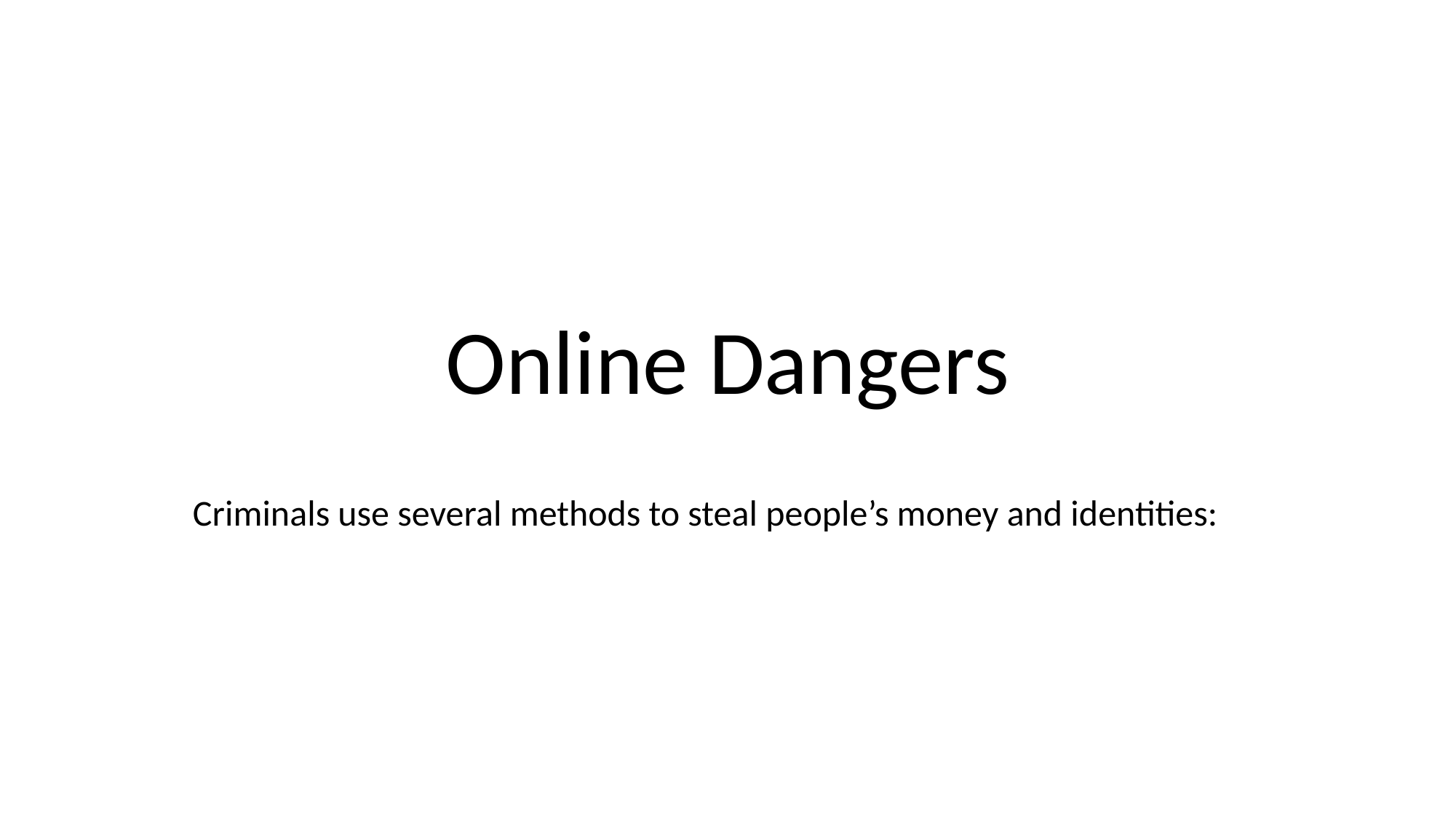

# Online Dangers

Criminals use several methods to steal people’s money and identities: